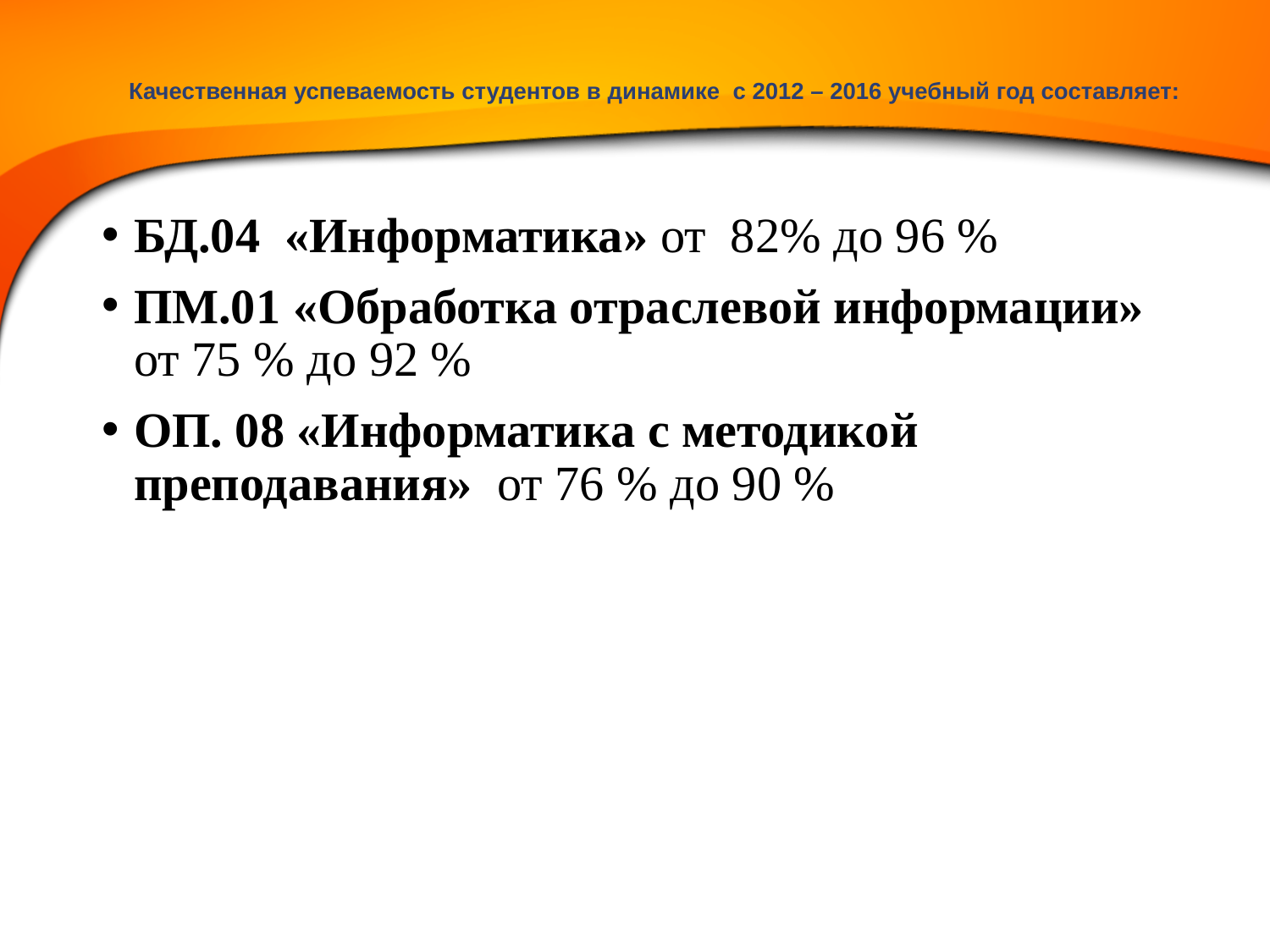

# Качественная успеваемость студентов в динамике  с 2012 – 2016 учебный год составляет:
БД.04  «Информатика» от  82% до 96 %
ПМ.01 «Обработка отраслевой информации» от 75 % до 92 %
ОП. 08 «Информатика с методикой  преподавания»  от 76 % до 90 %